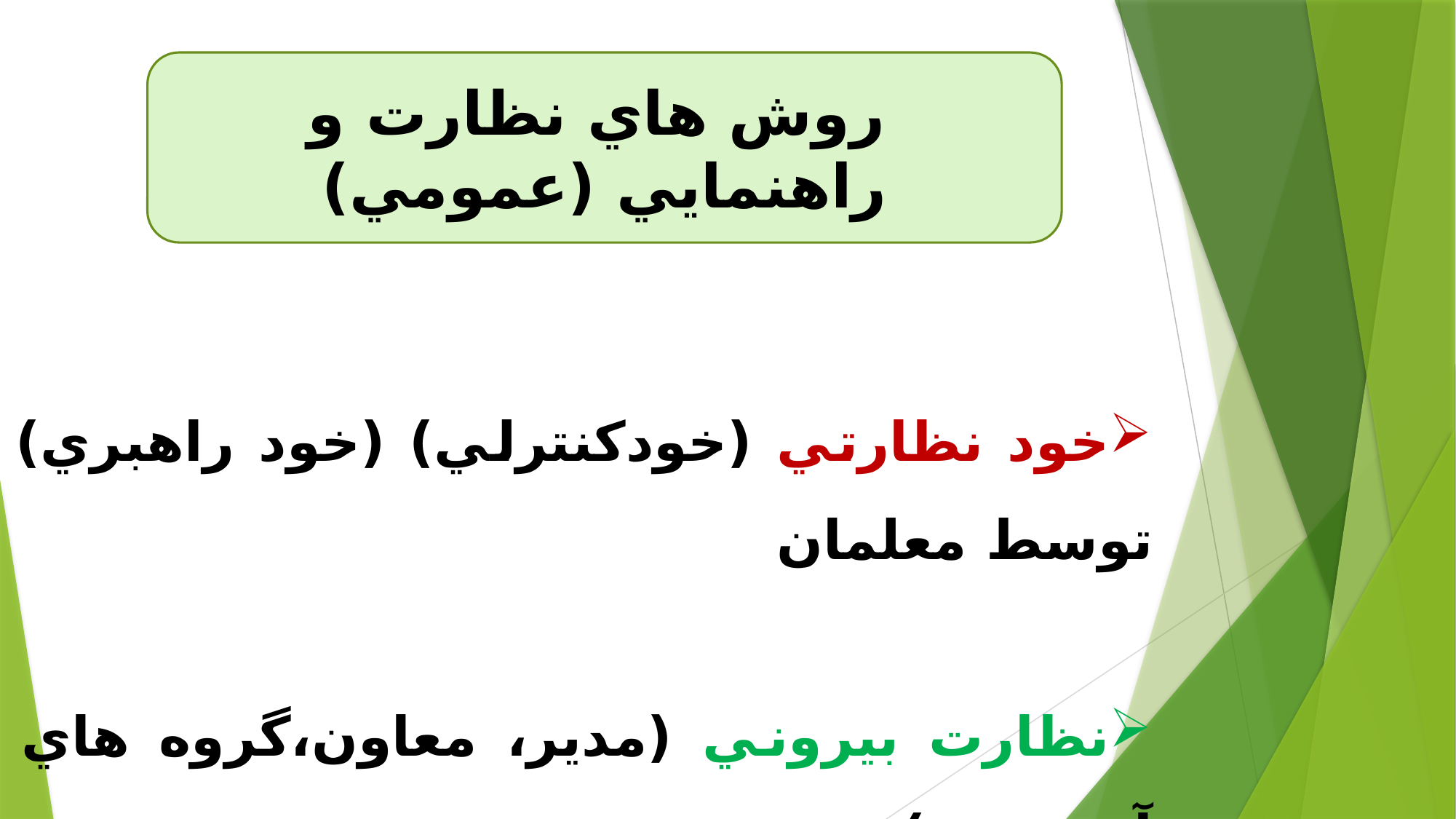

روش هاي نظارت و راهنمايي (عمومي)
خود نظارتي (خودكنترلي) (خود راهبري) توسط معلمان

نظارت بيروني (مدير، معاون،گروه هاي آموزشي)